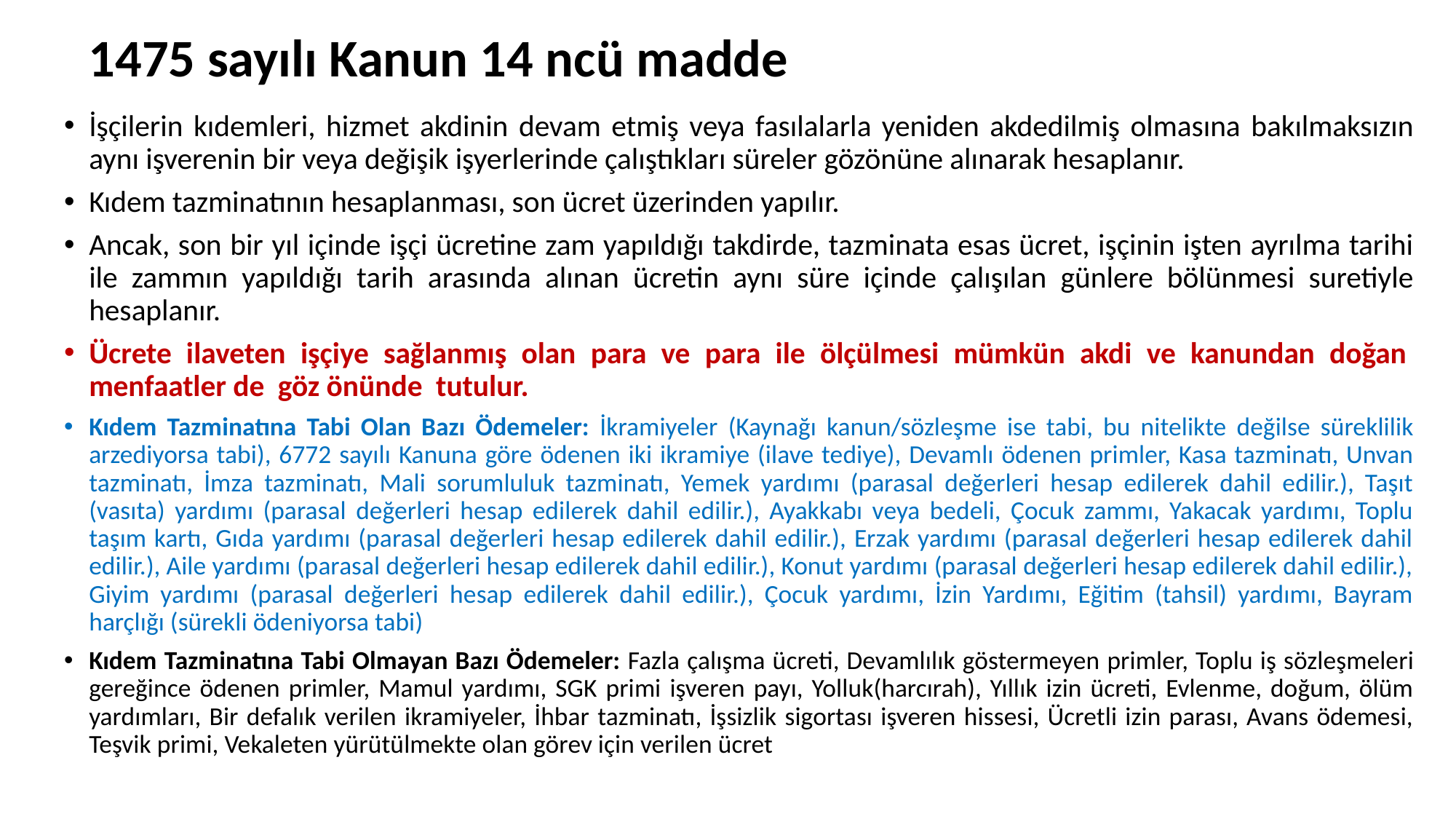

# 1475 sayılı Kanun 14 ncü madde
İşçilerin kıdemleri, hizmet akdinin devam etmiş veya fasılalarla yeniden akdedilmiş olmasına bakılmaksızın aynı işverenin bir veya değişik işyerlerinde çalıştıkları süreler gözönüne alınarak hesaplanır.
Kıdem tazminatının hesaplanması, son ücret üzerinden yapılır.
Ancak, son bir yıl içinde işçi ücretine zam yapıldığı takdirde, tazminata esas ücret, işçinin işten ayrılma tarihi ile zammın yapıldığı tarih arasında alınan ücretin aynı süre içinde çalışılan günlere bölünmesi suretiyle hesaplanır.
Ücrete ilaveten işçiye sağlanmış olan para ve para ile ölçülmesi mümkün akdi ve kanundan doğan  menfaatler de  göz önünde  tutulur.
Kıdem Tazminatına Tabi Olan Bazı Ödemeler: İkramiyeler (Kaynağı kanun/sözleşme ise tabi, bu nitelikte değilse süreklilik arzediyorsa tabi), 6772 sayılı Kanuna göre ödenen iki ikramiye (ilave tediye), Devamlı ödenen primler, Kasa tazminatı, Unvan tazminatı, İmza tazminatı, Mali sorumluluk tazminatı, Yemek yardımı (parasal değerleri hesap edilerek dahil edilir.), Taşıt (vasıta) yardımı (parasal değerleri hesap edilerek dahil edilir.), Ayakkabı veya bedeli, Çocuk zammı, Yakacak yardımı, Toplu taşım kartı, Gıda yardımı (parasal değerleri hesap edilerek dahil edilir.), Erzak yardımı (parasal değerleri hesap edilerek dahil edilir.), Aile yardımı (parasal değerleri hesap edilerek dahil edilir.), Konut yardımı (parasal değerleri hesap edilerek dahil edilir.), Giyim yardımı (parasal değerleri hesap edilerek dahil edilir.), Çocuk yardımı, İzin Yardımı, Eğitim (tahsil) yardımı, Bayram harçlığı (sürekli ödeniyorsa tabi)
Kıdem Tazminatına Tabi Olmayan Bazı Ödemeler: Fazla çalışma ücreti, Devamlılık göstermeyen primler, Toplu iş sözleşmeleri gereğince ödenen primler, Mamul yardımı, SGK primi işveren payı, Yolluk(harcırah), Yıllık izin ücreti, Evlenme, doğum, ölüm yardımları, Bir defalık verilen ikramiyeler, İhbar tazminatı, İşsizlik sigortası işveren hissesi, Ücretli izin parası, Avans ödemesi, Teşvik primi, Vekaleten yürütülmekte olan görev için verilen ücret